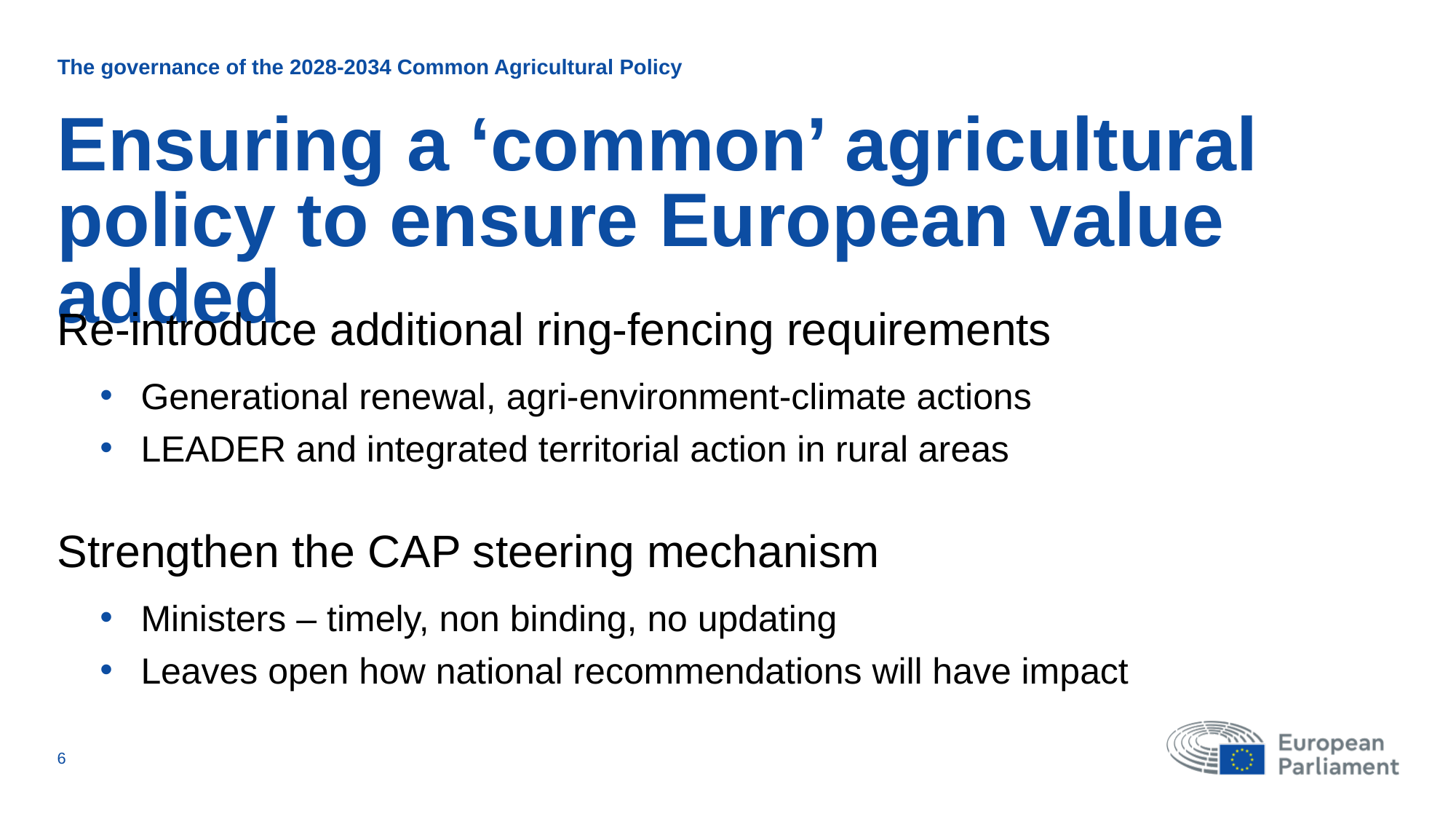

# The governance of the 2028-2034 Common Agricultural Policy
Ensuring a ‘common’ agricultural policy to ensure European value added
Re-introduce additional ring-fencing requirements
Generational renewal, agri-environment-climate actions
LEADER and integrated territorial action in rural areas
Strengthen the CAP steering mechanism
Ministers – timely, non binding, no updating
Leaves open how national recommendations will have impact